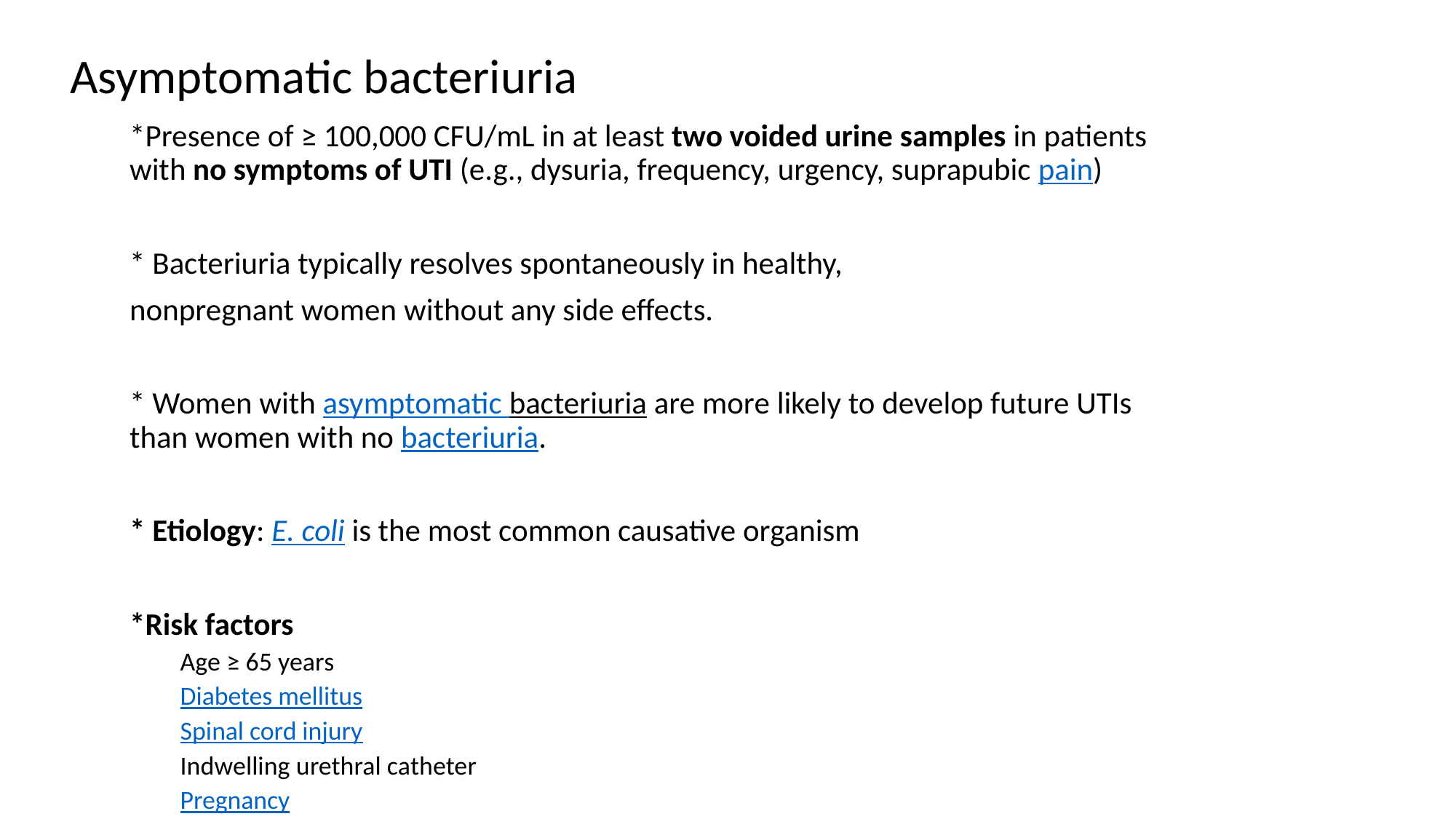

# Asymptomatic bacteriuria
*Presence of ≥ 100,000 CFU/mL in at least two voided urine samples in patients with no symptoms of UTI (e.g., dysuria, frequency, urgency, suprapubic pain)

* Bacteriuria typically resolves spontaneously in healthy,
nonpregnant women without any side effects.

* Women with asymptomatic bacteriuria are more likely to develop future UTIs than women with no bacteriuria.

* Etiology: E. coli is the most common causative organism

*Risk factors
Age ≥ 65 years
Diabetes mellitus
Spinal cord injury
Indwelling urethral catheter
Pregnancy